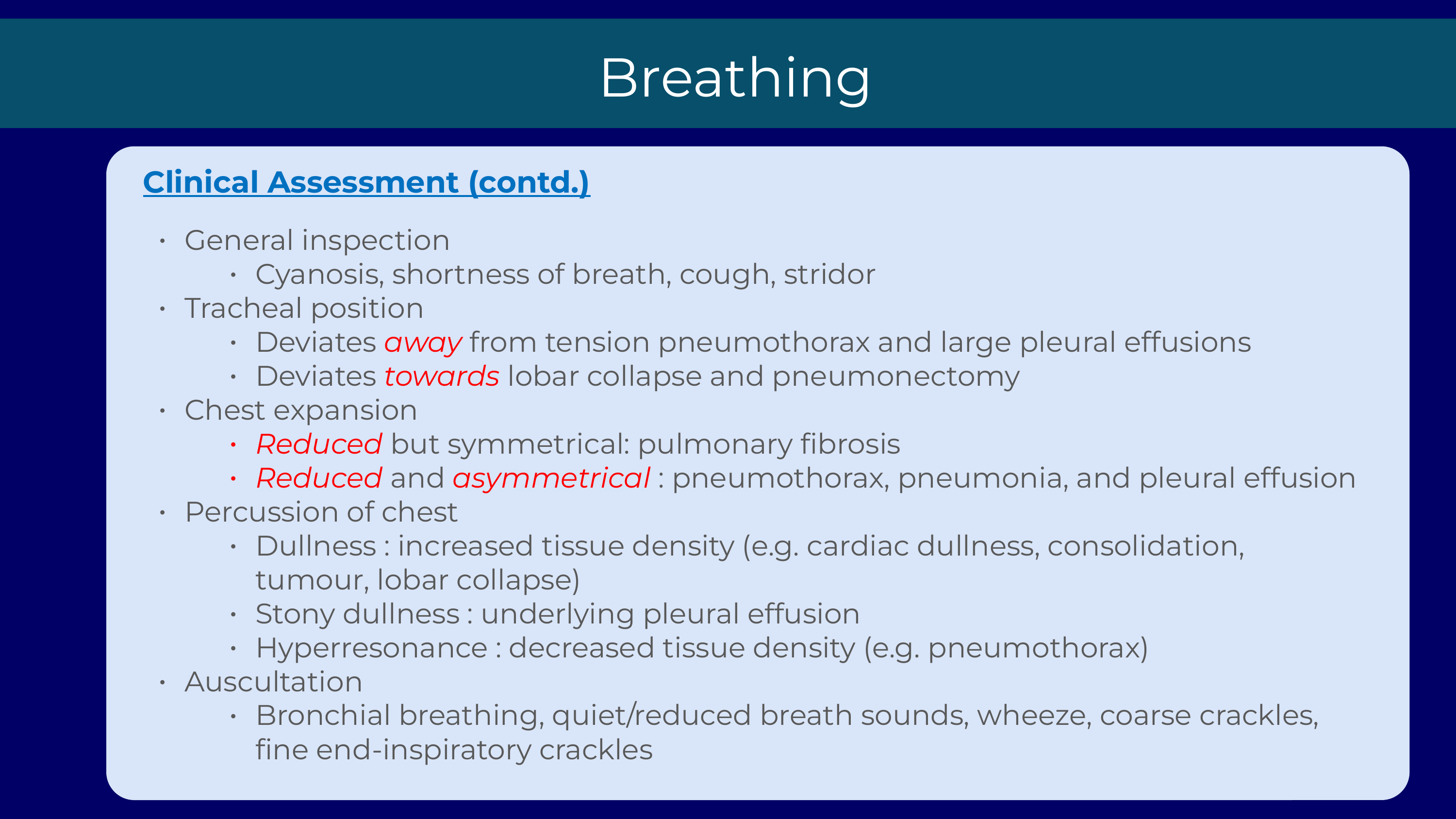

Breathing

Clinical Assessment (contd.)
General inspection
Cyanosis, shortness of breath, cough, stridor
Tracheal position
Deviates away from tension pneumothorax and large pleural effusions
Deviates towards lobar collapse and pneumonectomy
Chest expansion
Reduced but symmetrical: pulmonary fibrosis
Reduced and asymmetrical : pneumothorax, pneumonia, and pleural effusion
Percussion of chest
Dullness : increased tissue density (e.g. cardiac dullness, consolidation, tumour, lobar collapse)
Stony dullness : underlying pleural effusion
Hyperresonance : decreased tissue density (e.g. pneumothorax)
Auscultation
Bronchial breathing, quiet/reduced breath sounds, wheeze, coarse crackles, fine end-inspiratory crackles